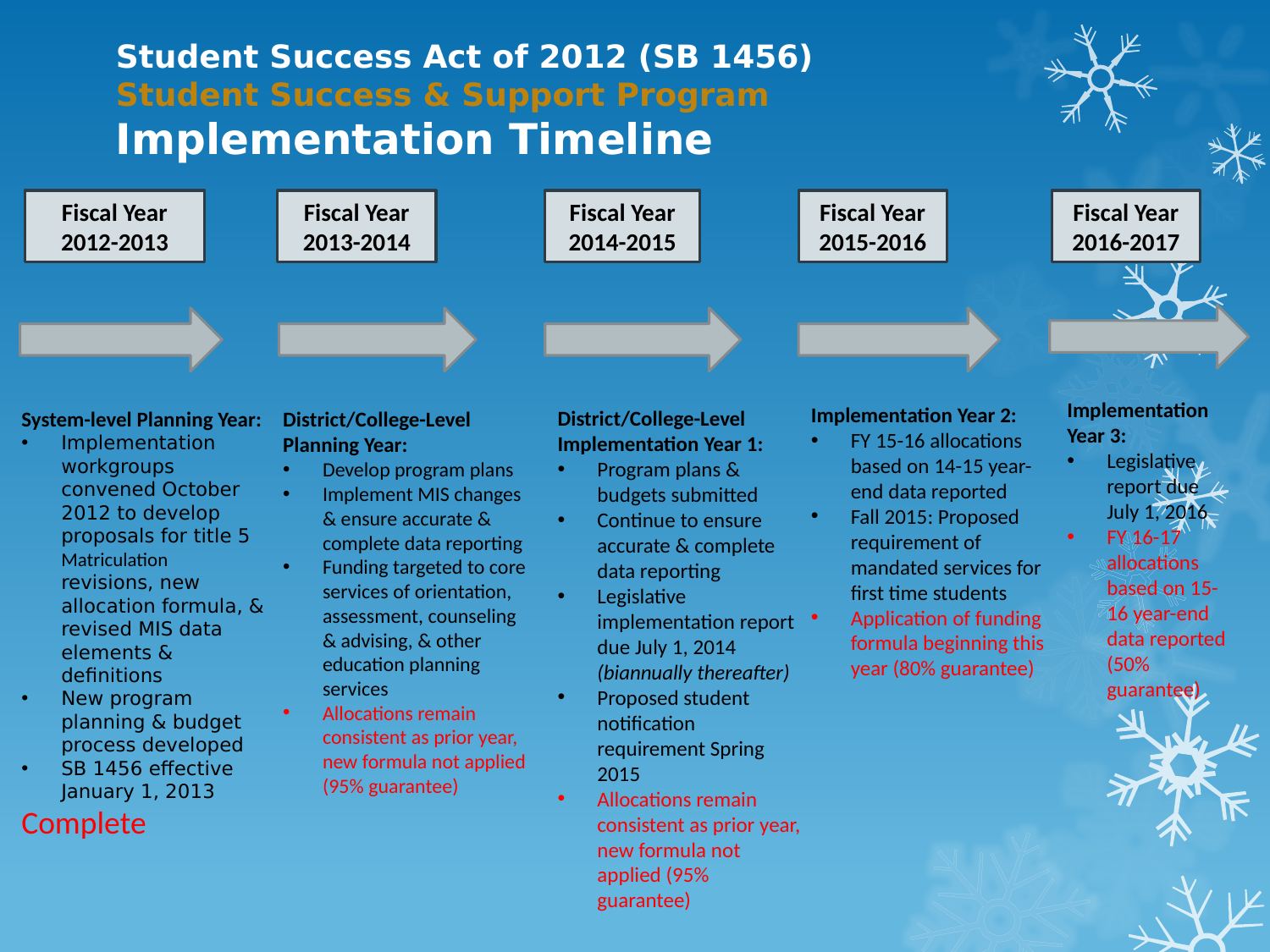

# Student Success Act of 2012 (SB 1456) Student Success & Support Program Implementation Timeline
Fiscal Year 2012-2013
Fiscal Year 2013-2014
Fiscal Year 2014-2015
Fiscal Year 2015-2016
Fiscal Year 2016-2017

Implementation Year 3:
Legislative report due  July 1, 2016
FY 16-17 allocations based on 15-16 year-end data reported (50% guarantee)

Implementation Year 2:
FY 15-16 allocations based on 14-15 year-end data reported
Fall 2015: Proposed requirement of mandated services for first time students
Application of funding formula beginning this year (80% guarantee)

System-level Planning Year:
Implementation workgroups convened October 2012 to develop proposals for title 5 Matriculation revisions, new allocation formula, & revised MIS data elements & definitions
New program planning & budget process developed
SB 1456 effective January 1, 2013
Complete
District/College-Level  Implementation Year 1:
Program plans & budgets submitted
Continue to ensure accurate & complete data reporting
Legislative implementation report due July 1, 2014 (biannually thereafter)
Proposed student notification requirement Spring 2015
Allocations remain consistent as prior year, new formula not applied (95% guarantee)
District/College-Level  Planning Year:
Develop program plans
Implement MIS changes & ensure accurate & complete data reporting
Funding targeted to core services of orientation, assessment, counseling & advising, & other education planning services
Allocations remain consistent as prior year, new formula not applied (95% guarantee)